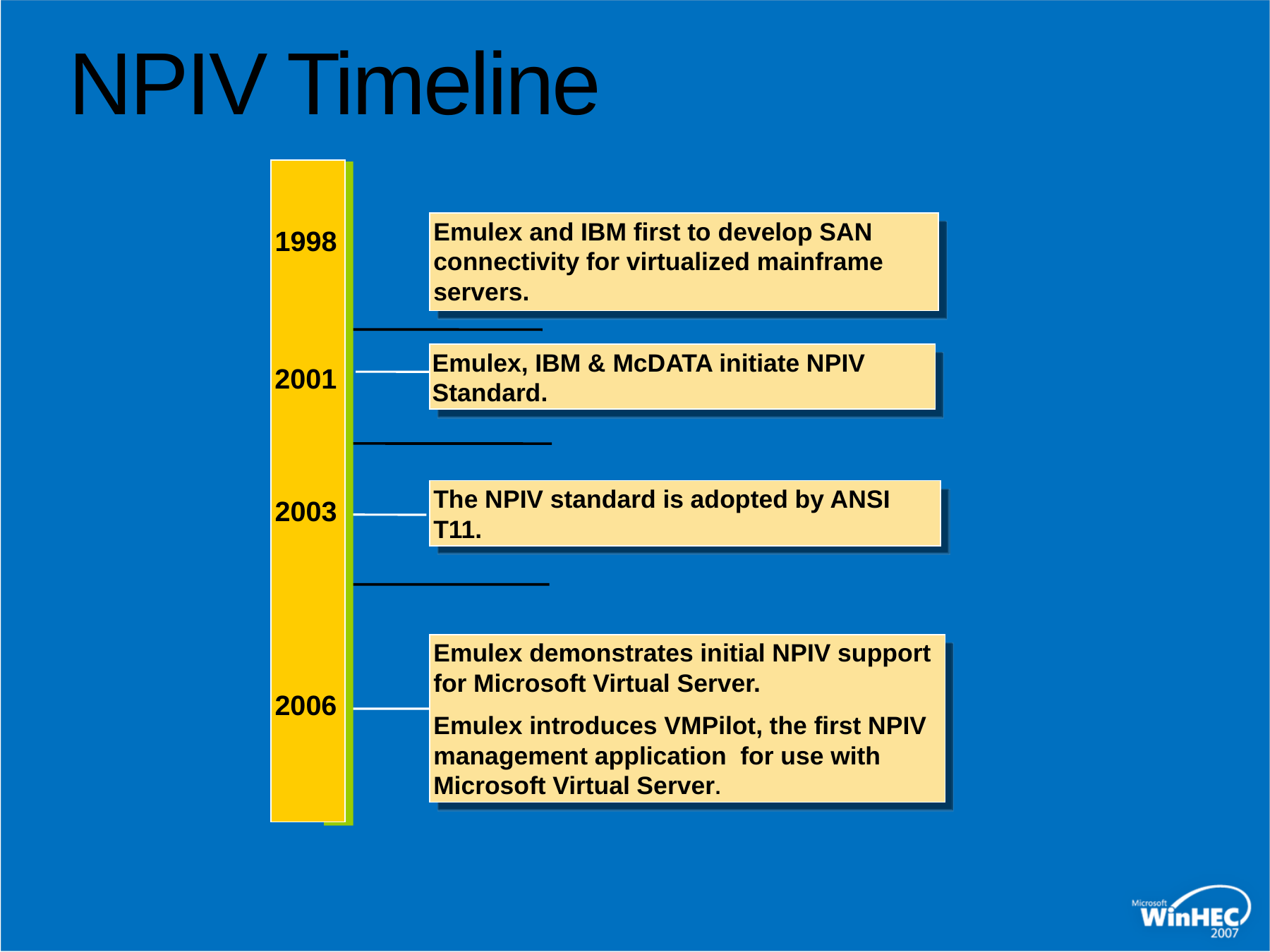

# NPIV Timeline

Emulex and IBM first to develop SAN connectivity for virtualized mainframe servers.
1998

Emulex, IBM & McDATA initiate NPIV Standard.
2001

The NPIV standard is adopted by ANSI T11.
2003

Emulex demonstrates initial NPIV support for Microsoft Virtual Server.
Emulex introduces VMPilot, the first NPIV management application  for use with
Microsoft Virtual Server.
2006